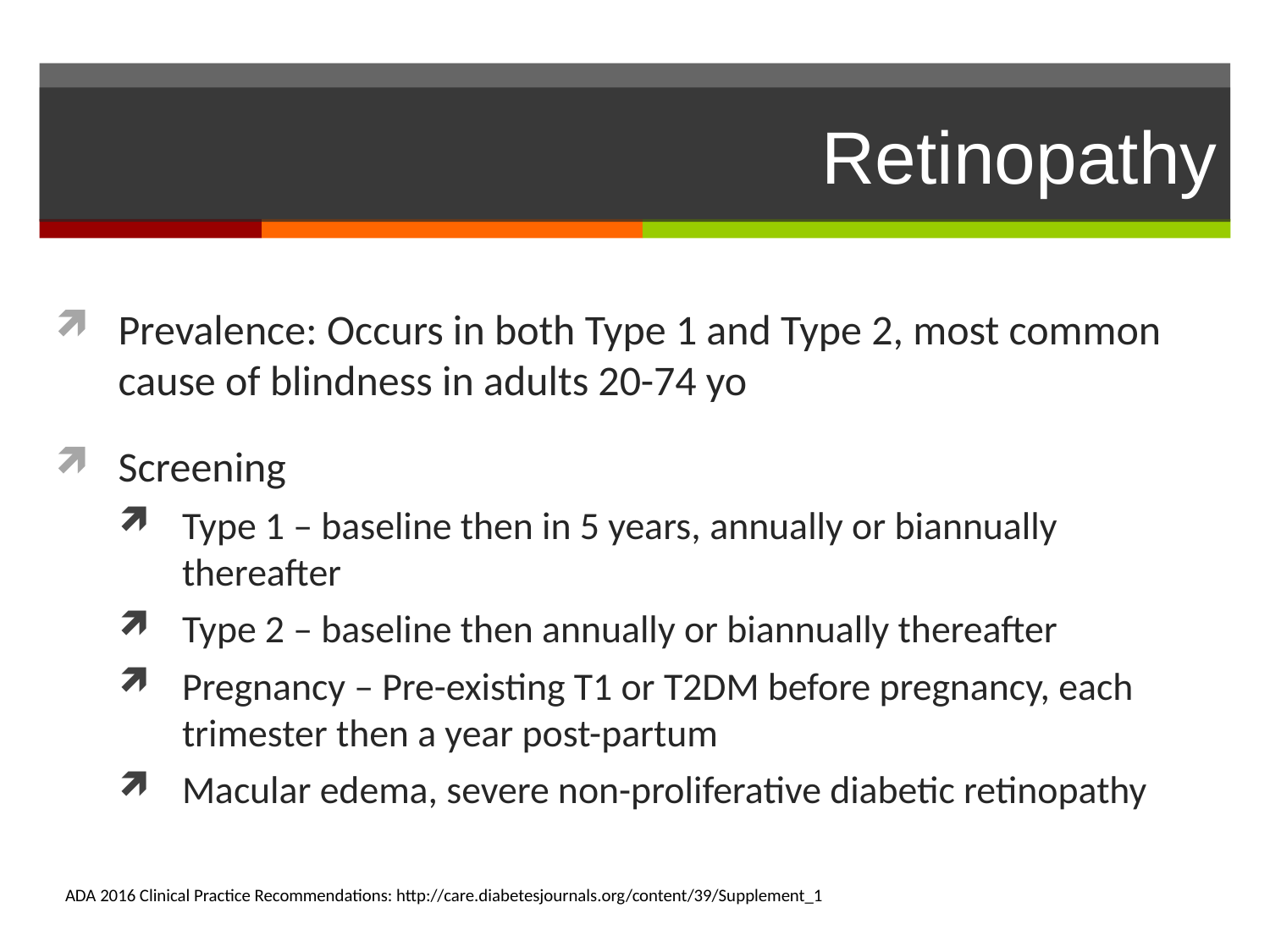

# Retinopathy
Prevalence: Occurs in both Type 1 and Type 2, most common cause of blindness in adults 20-74 yo
Screening
Type 1 – baseline then in 5 years, annually or biannually thereafter
Type 2 – baseline then annually or biannually thereafter
Pregnancy – Pre-existing T1 or T2DM before pregnancy, each trimester then a year post-partum
Macular edema, severe non-proliferative diabetic retinopathy

ADA 2016 Clinical Practice Recommendations: http://care.diabetesjournals.org/content/39/Supplement_1